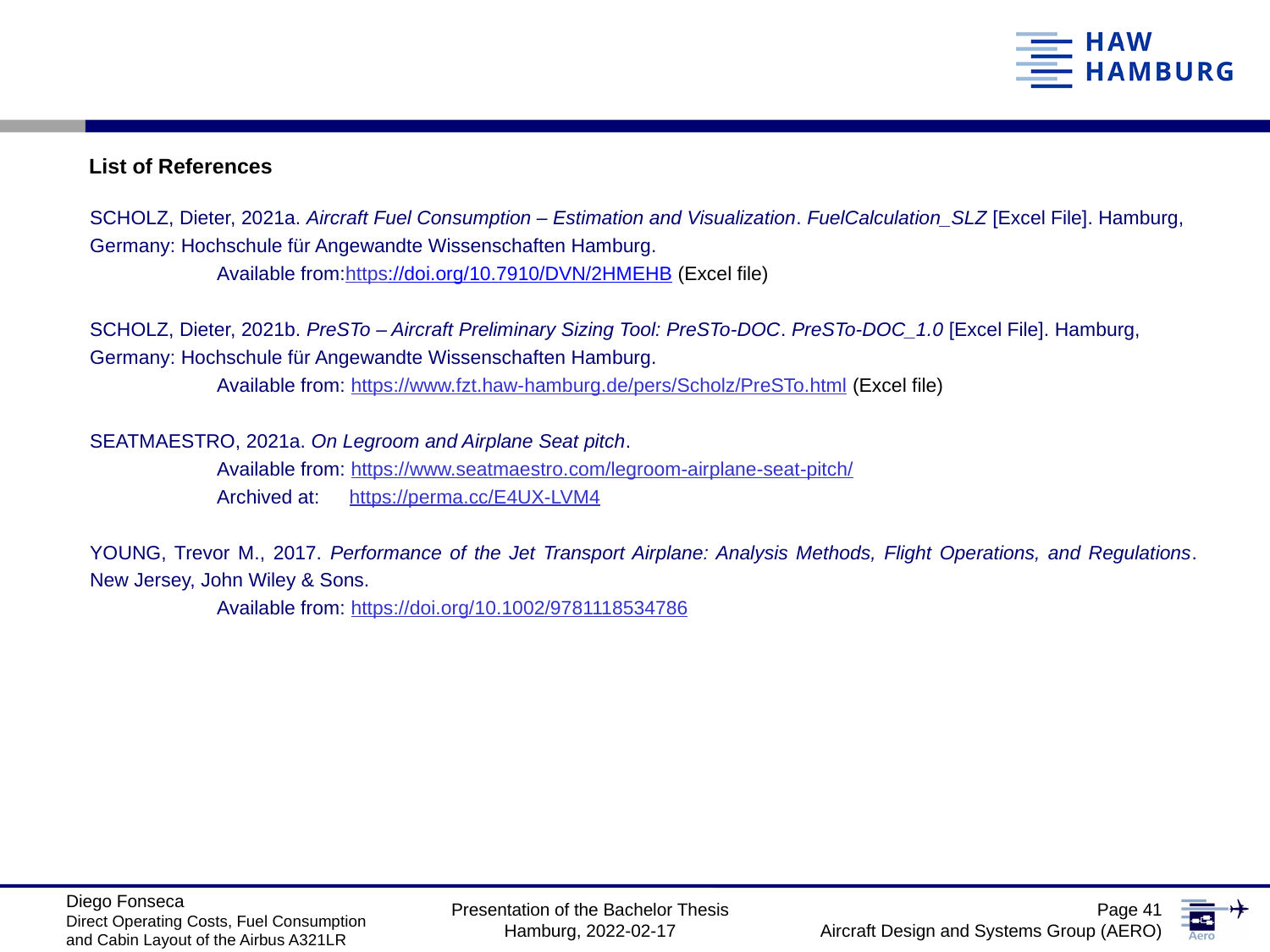

List of References
SCHOLZ, Dieter, 2021a. Aircraft Fuel Consumption – Estimation and Visualization. FuelCalculation_SLZ [Excel File]. Hamburg, Germany: Hochschule für Angewandte Wissenschaften Hamburg.
	Available from:https://doi.org/10.7910/DVN/2HMEHB (Excel file)

SCHOLZ, Dieter, 2021b. PreSTo – Aircraft Preliminary Sizing Tool: PreSTo-DOC. PreSTo‑DOC_1.0 [Excel File]. Hamburg, Germany: Hochschule für Angewandte Wissenschaften Hamburg.
	Available from: https://www.fzt.haw-hamburg.de/pers/Scholz/PreSTo.html (Excel file)

SEATMAESTRO, 2021a. On Legroom and Airplane Seat pitch.
	Available from: https://www.seatmaestro.com/legroom-airplane-seat-pitch/
	Archived at:	 https://perma.cc/E4UX-LVM4

YOUNG, Trevor M., 2017. Performance of the Jet Transport Airplane: Analysis Methods, Flight Operations, and Regulations. New Jersey, John Wiley & Sons.
	Available from: https://doi.org/10.1002/9781118534786